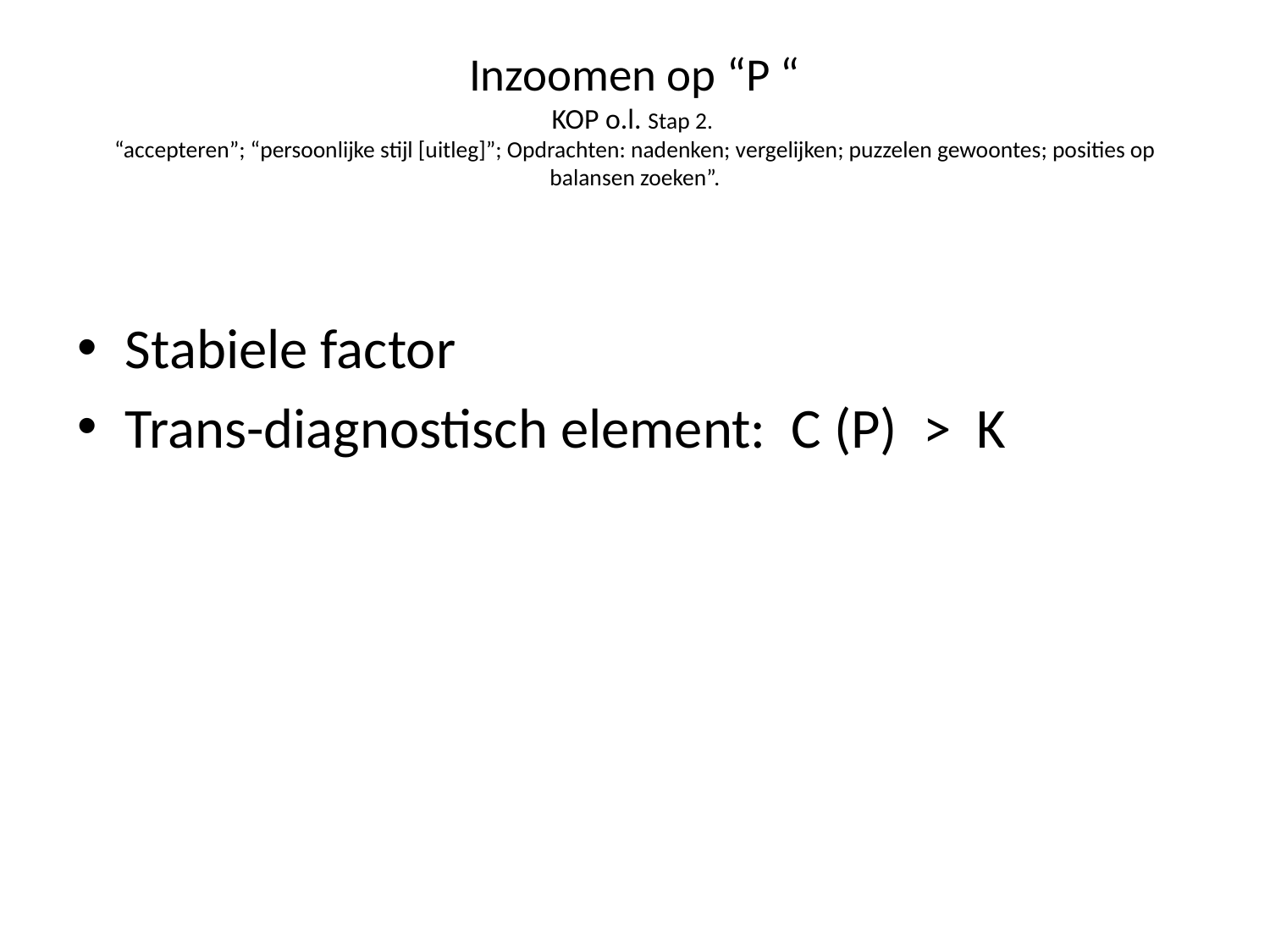

# Inzoomen op “P “ KOP o.l. Stap 2. “accepteren”; “persoonlijke stijl [uitleg]”; Opdrachten: nadenken; vergelijken; puzzelen gewoontes; posities op balansen zoeken”.
Stabiele factor
Trans-diagnostisch element:  C (P)  >  K